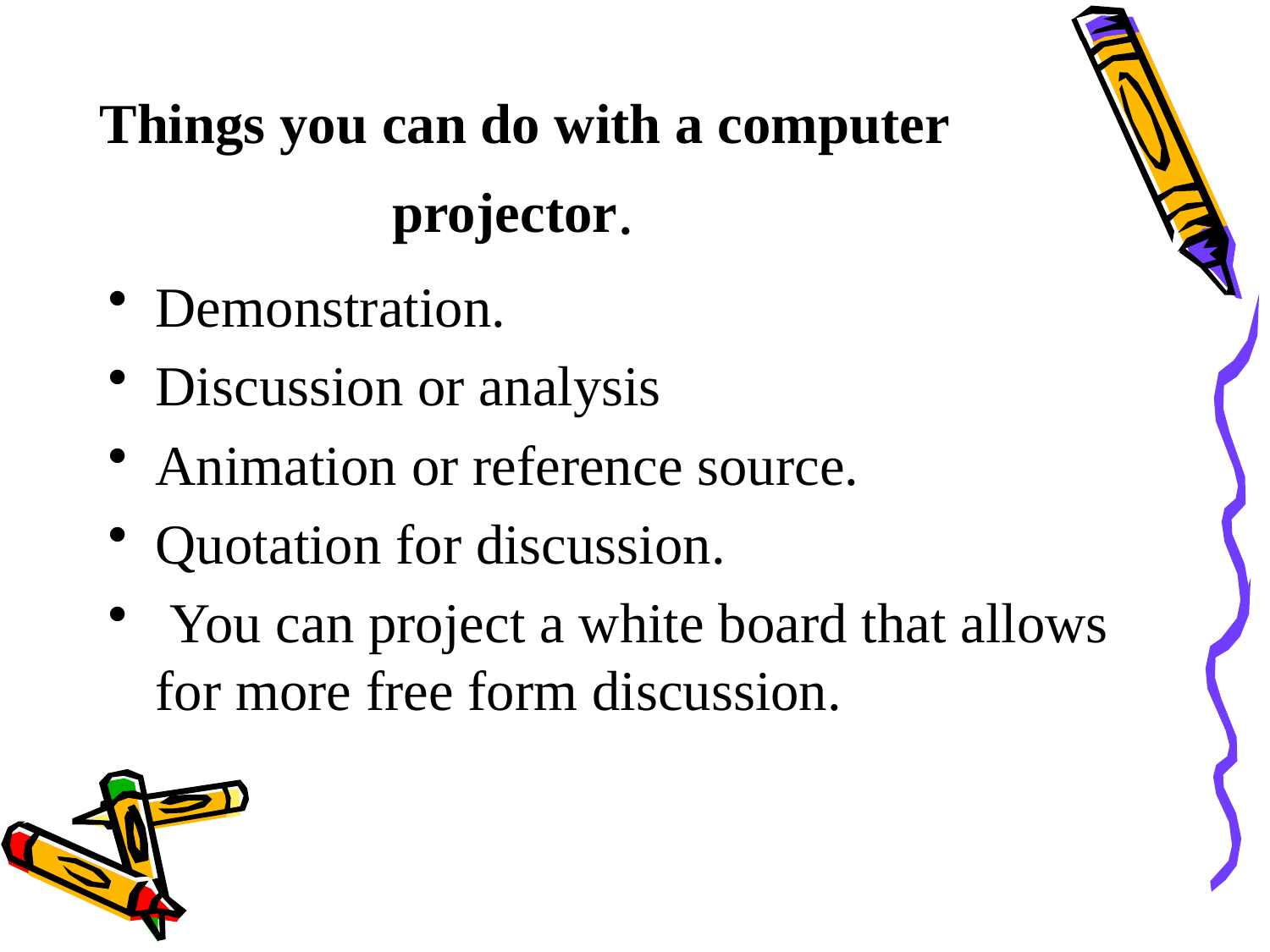

# Things you can do with a computer projector.
Demonstration.
Discussion or analysis
Animation or reference source.
Quotation for discussion.
 You can project a white board that allows for more free form discussion.